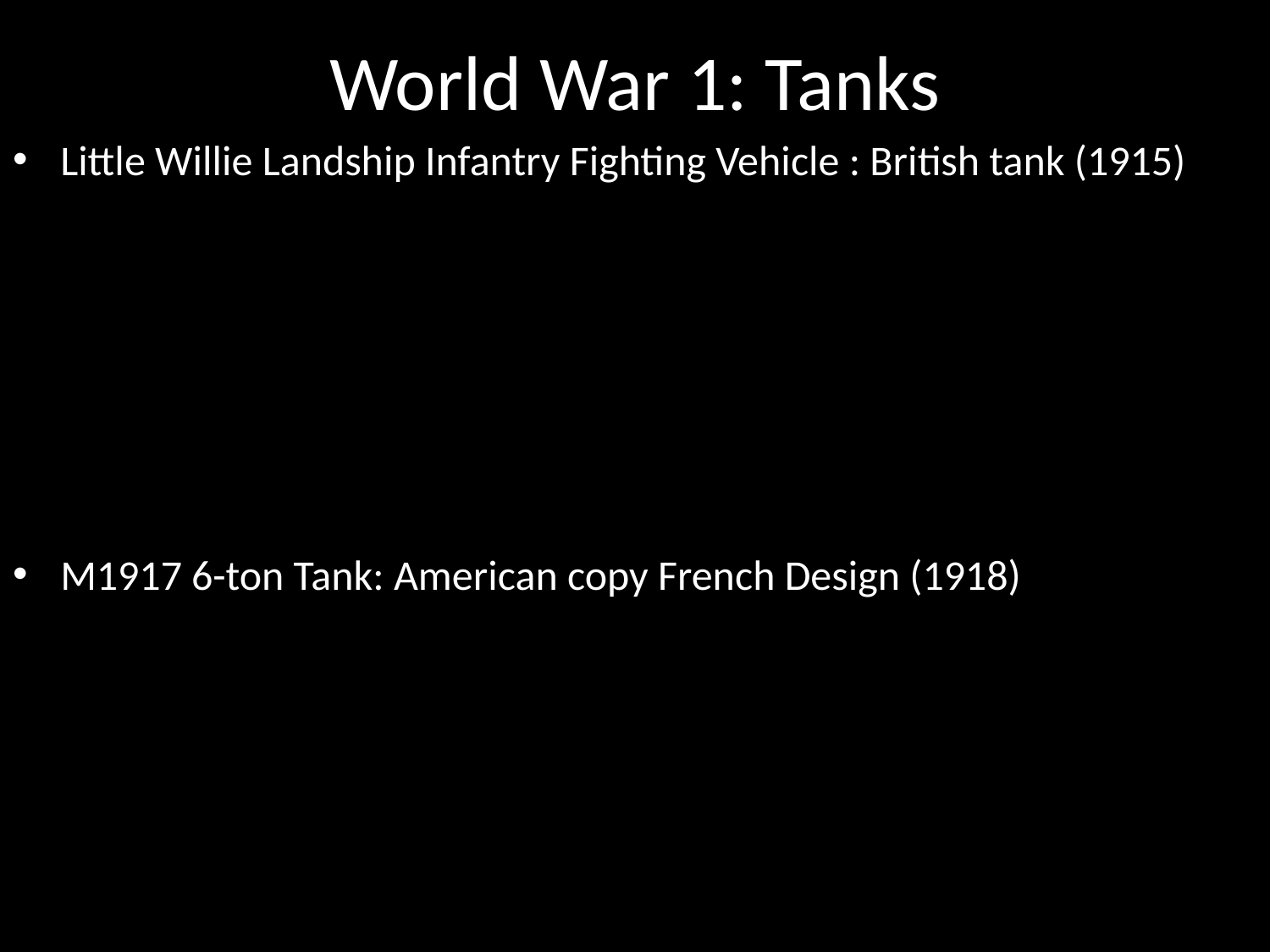

# World War 1: Tanks
Little Willie Landship Infantry Fighting Vehicle : British tank (1915)

M1917 6-ton Tank: American copy French Design (1918)